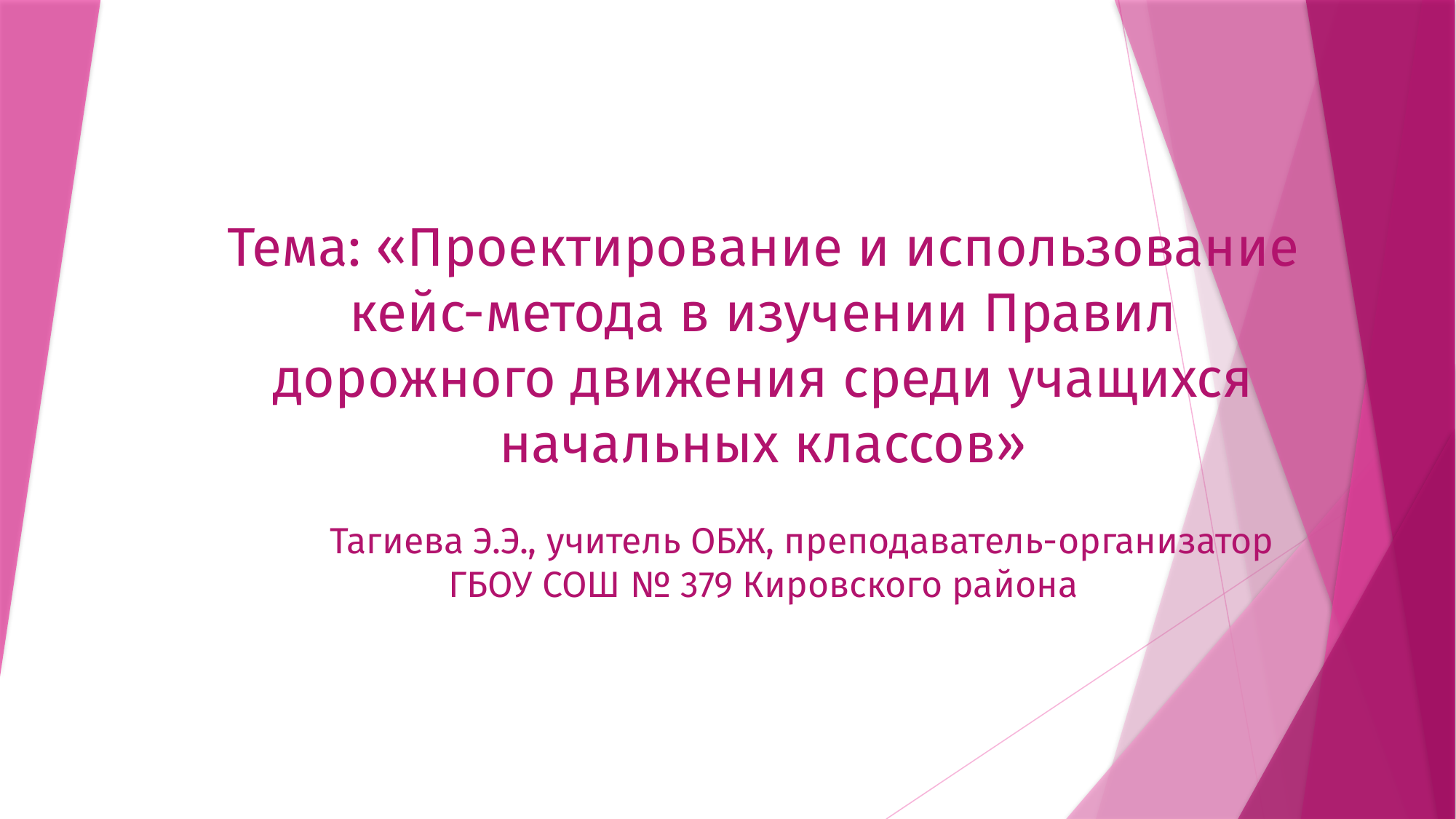

# Тема: «Проектирование и использование кейс-метода в изучении Правил дорожного движения среди учащихся начальных классов» Тагиева Э.Э., учитель ОБЖ, преподаватель-организатор ГБОУ СОШ № 379 Кировского района